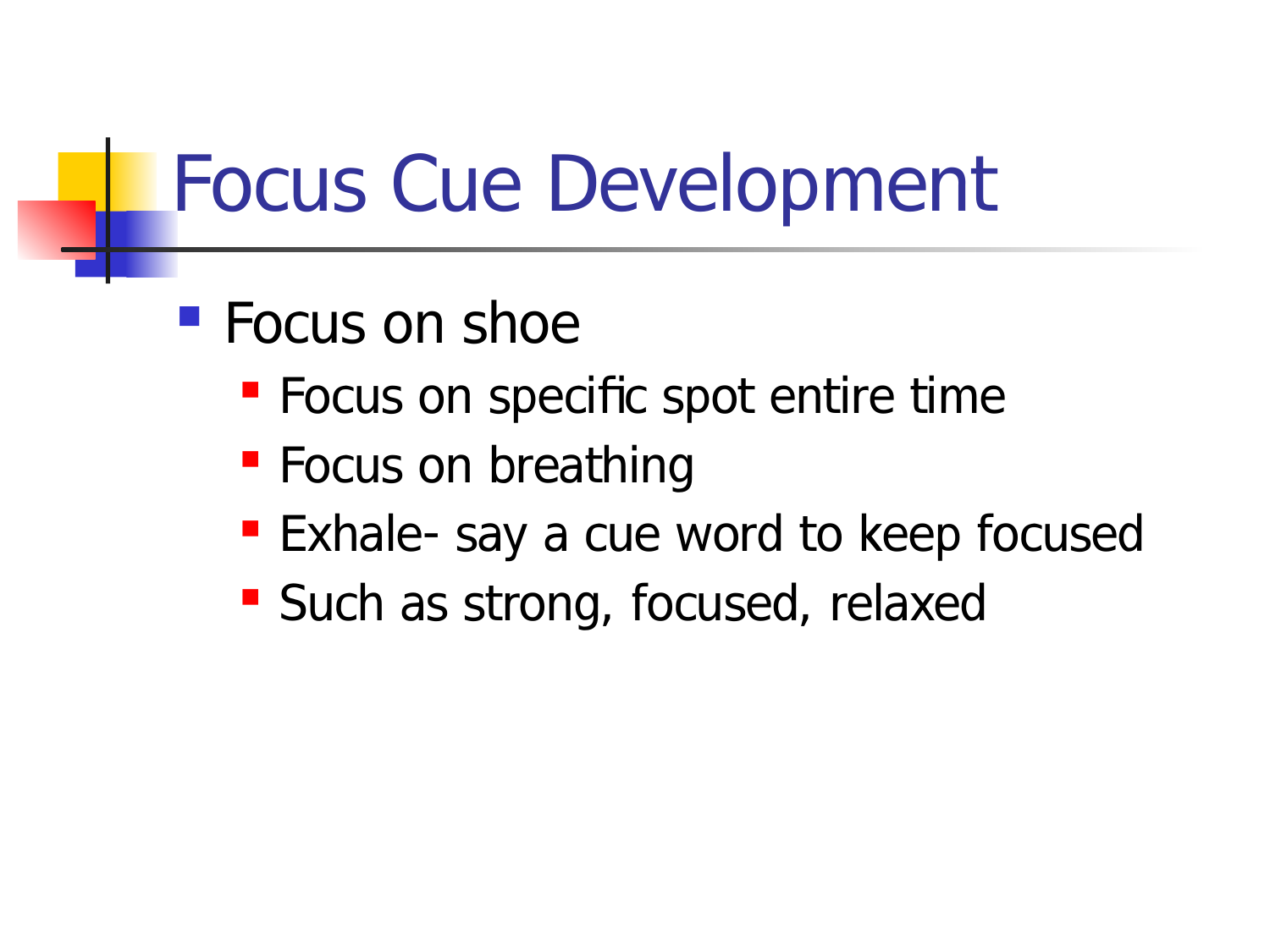

# Focus Cue Development
Focus on shoe
Focus on specific spot entire time
Focus on breathing
Exhale- say a cue word to keep focused
Such as strong, focused, relaxed